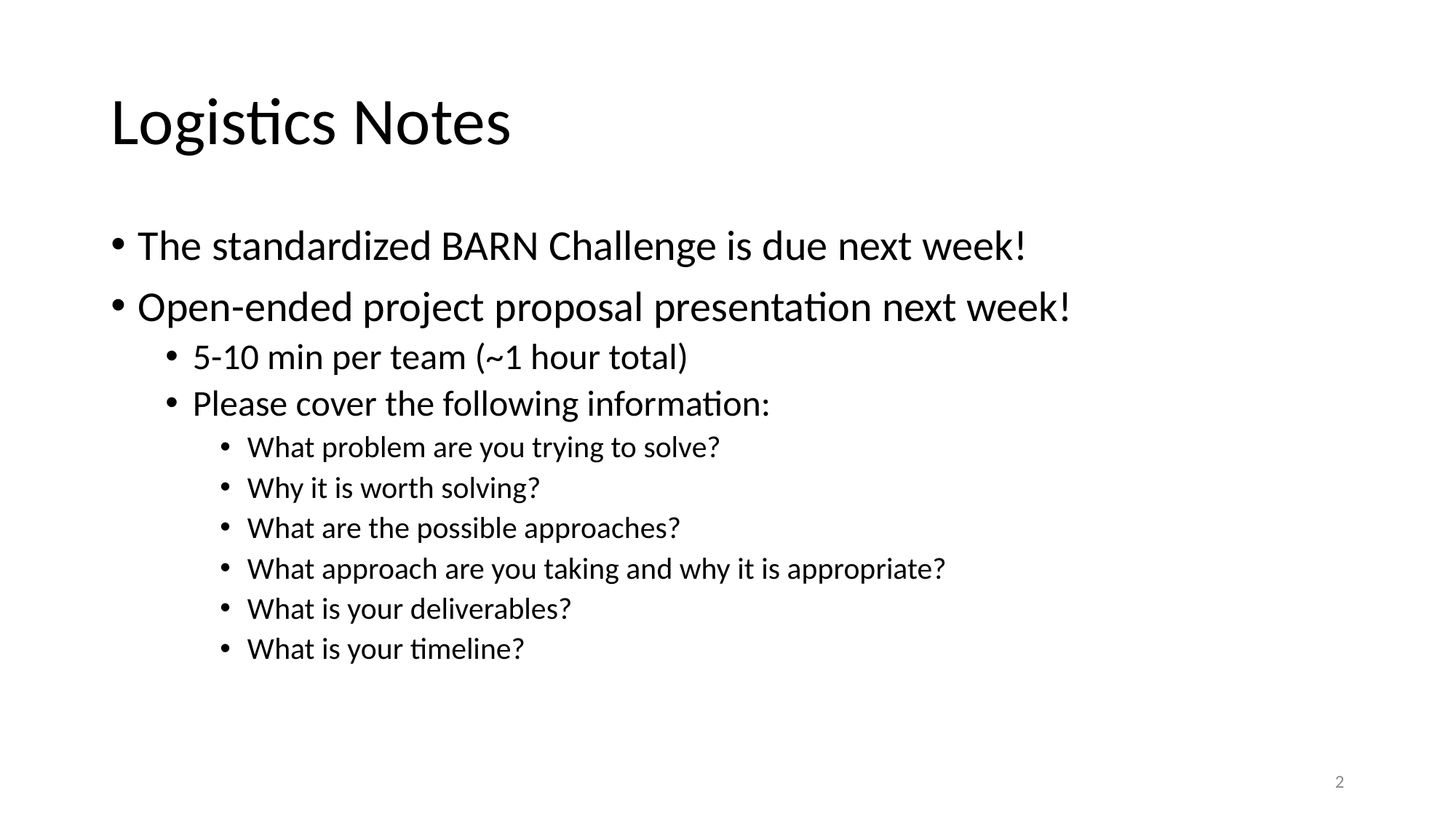

# Logistics Notes
The standardized BARN Challenge is due next week!
Open-ended project proposal presentation next week!
5-10 min per team (~1 hour total)
Please cover the following information:
What problem are you trying to solve?
Why it is worth solving?
What are the possible approaches?
What approach are you taking and why it is appropriate?
What is your deliverables?
What is your timeline?

2